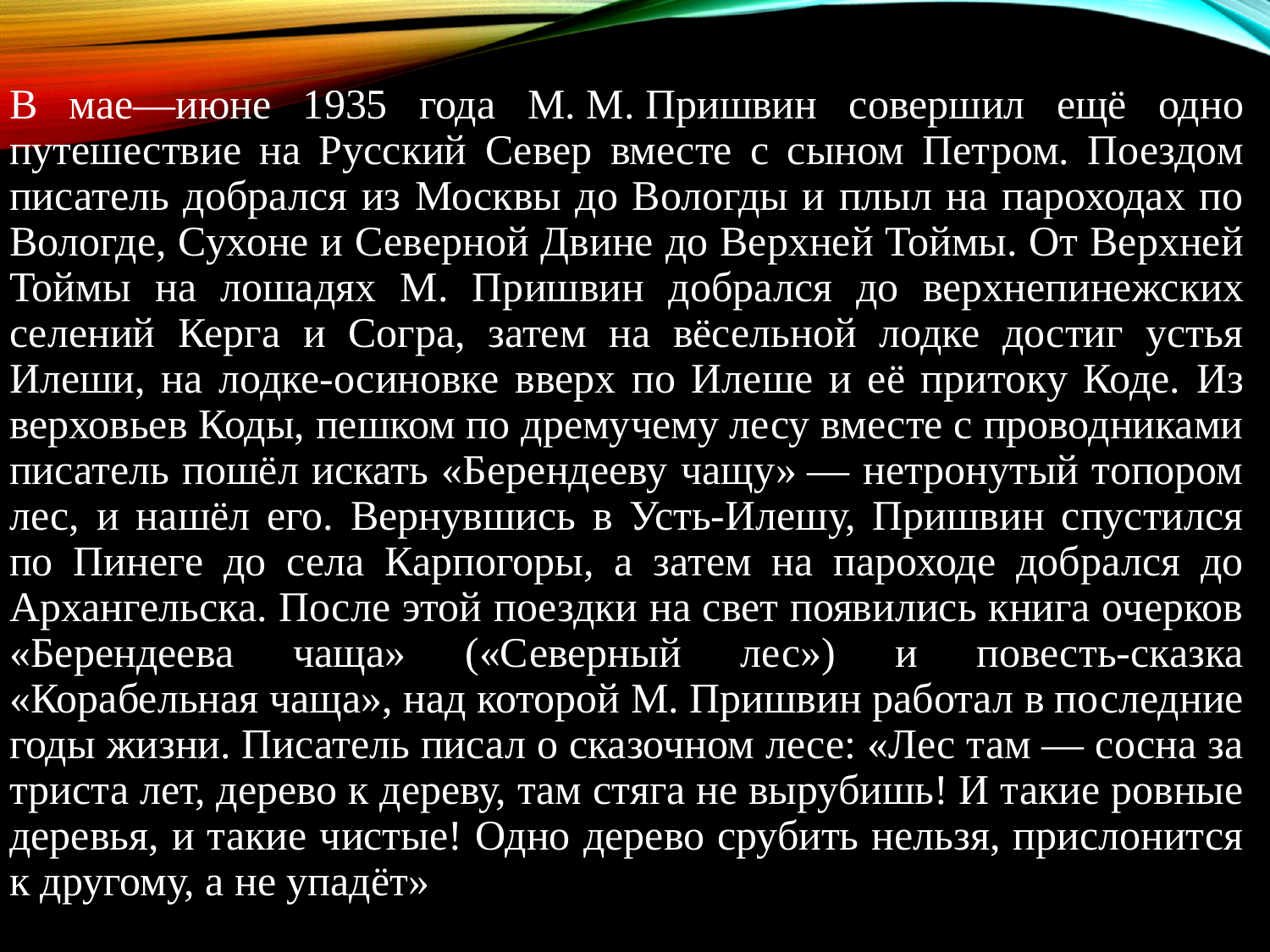

В мае—июне 1935 года М. М. Пришвин совершил ещё одно путешествие на Русский Север вместе с сыном Петром. Поездом писатель добрался из Москвы до Вологды и плыл на пароходах по Вологде, Сухоне и Северной Двине до Верхней Тоймы. От Верхней Тоймы на лошадях М. Пришвин добрался до верхнепинежских селений Керга и Согра, затем на вёсельной лодке достиг устья Илеши, на лодке-осиновке вверх по Илеше и её притоку Коде. Из верховьев Коды, пешком по дремучему лесу вместе с проводниками писатель пошёл искать «Берендееву чащу» — нетронутый топором лес, и нашёл его. Вернувшись в Усть-Илешу, Пришвин спустился по Пинеге до села Карпогоры, а затем на пароходе добрался до Архангельска. После этой поездки на свет появились книга очерков «Берендеева чаща» («Северный лес») и повесть-сказка «Корабельная чаща», над которой М. Пришвин работал в последние годы жизни. Писатель писал о сказочном лесе: «Лес там — сосна за триста лет, дерево к дереву, там стяга не вырубишь! И такие ровные деревья, и такие чистые! Одно дерево срубить нельзя, прислонится к другому, а не упадёт»